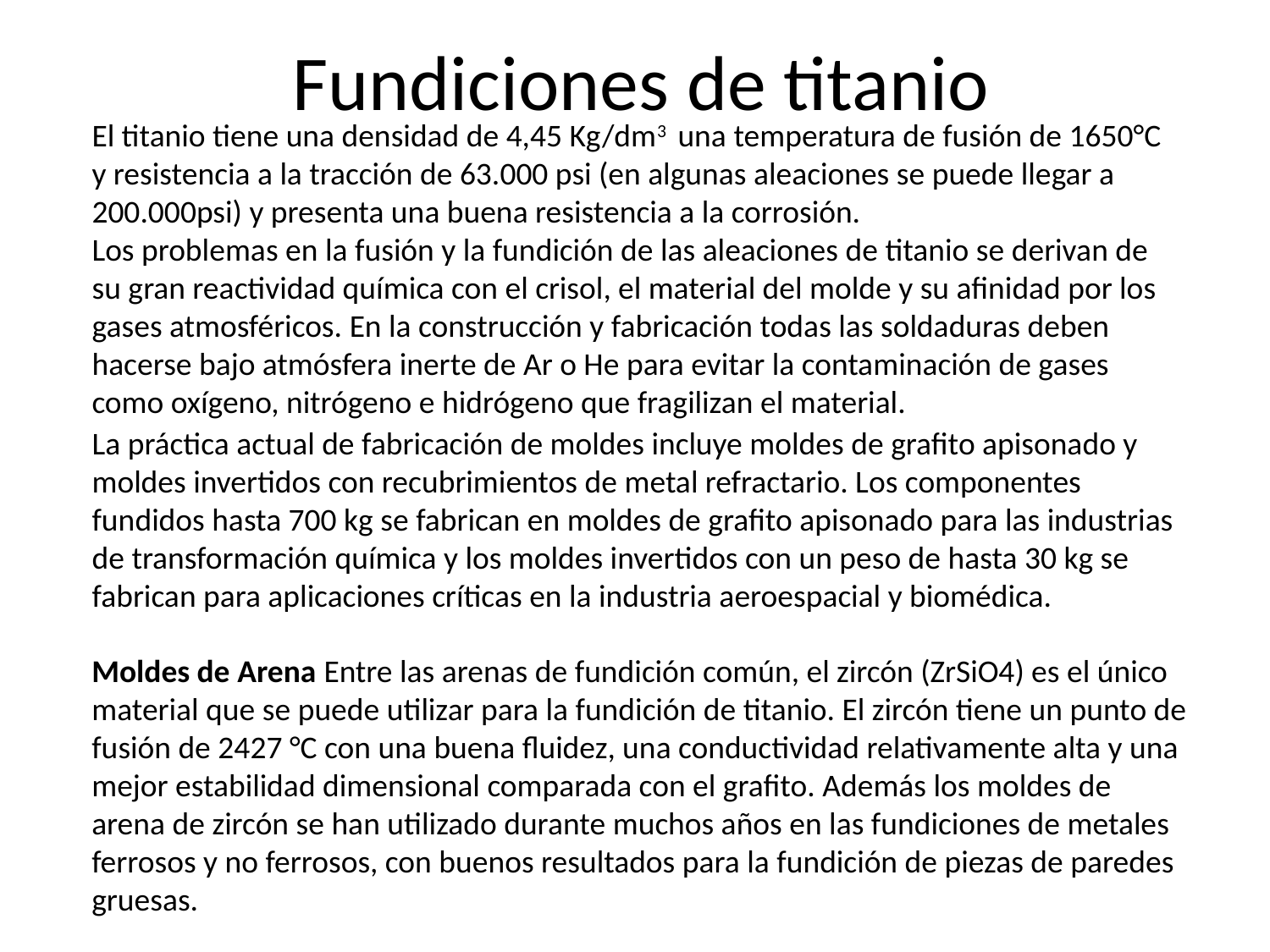

# Fundiciones de titanio
El titanio tiene una densidad de 4,45 Kg/dm3  una temperatura de fusión de 1650°C y resistencia a la tracción de 63.000 psi (en algunas aleaciones se puede llegar a 200.000psi) y presenta una buena resistencia a la corrosión.
Los problemas en la fusión y la fundición de las aleaciones de titanio se derivan de su gran reactividad química con el crisol, el material del molde y su afinidad por los gases atmosféricos. En la construcción y fabricación todas las soldaduras deben hacerse bajo atmósfera inerte de Ar o He para evitar la contaminación de gases como oxígeno, nitrógeno e hidrógeno que fragilizan el material.
La práctica actual de fabricación de moldes incluye moldes de grafito apisonado y moldes invertidos con recubrimientos de metal refractario. Los componentes fundidos hasta 700 kg se fabrican en moldes de grafito apisonado para las industrias de transformación química y los moldes invertidos con un peso de hasta 30 kg se fabrican para aplicaciones críticas en la industria aeroespacial y biomédica.
Moldes de Arena Entre las arenas de fundición común, el zircón (ZrSiO4) es el único material que se puede utilizar para la fundición de titanio. El zircón tiene un punto de fusión de 2427 °C con una buena fluidez, una conductividad relativamente alta y una mejor estabilidad dimensional comparada con el grafito. Además los moldes de arena de zircón se han utilizado durante muchos años en las fundiciones de metales ferrosos y no ferrosos, con buenos resultados para la fundición de piezas de paredes gruesas.